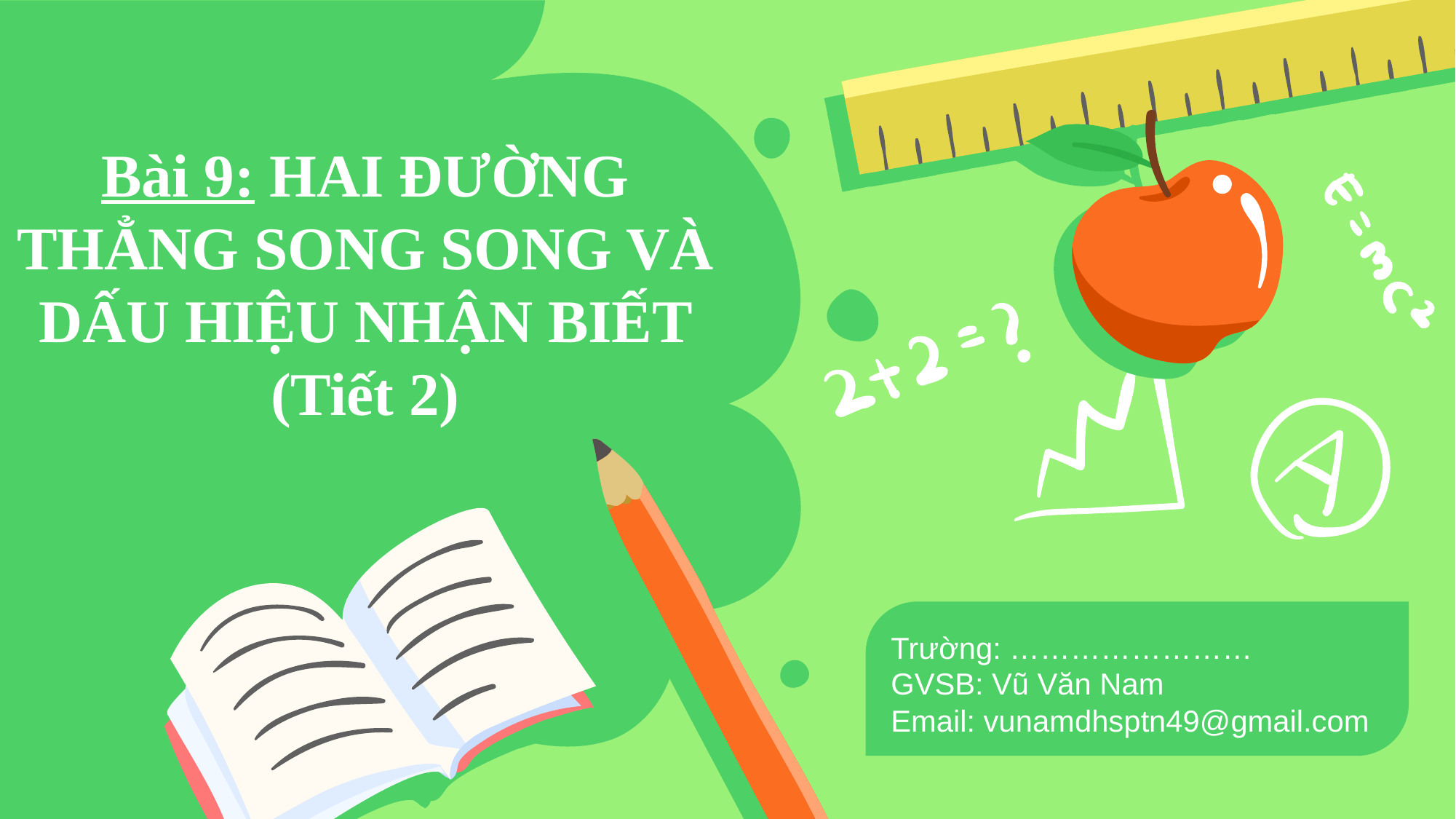

Bài 9: HAI ĐƯỜNG THẲNG SONG SONG VÀ DẤU HIỆU NHẬN BIẾT (Tiết 2)

  Trường: ……………………
  GVSB: Vũ Văn Nam
  Email: vunamdhsptn49@gmail.com